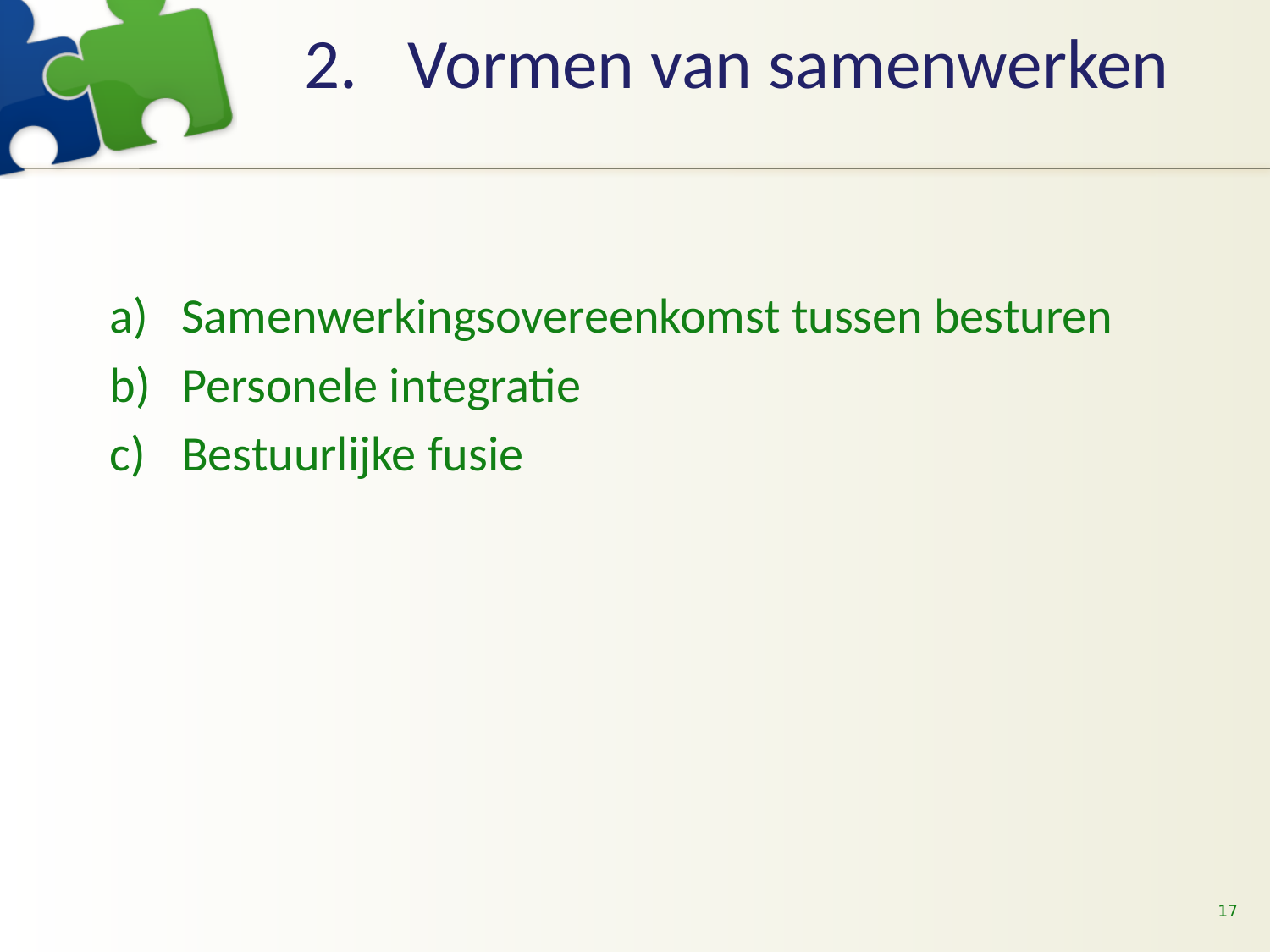

# Vormen van samenwerken

Samenwerkingsovereenkomst tussen besturen
Personele integratie
Bestuurlijke fusie
17